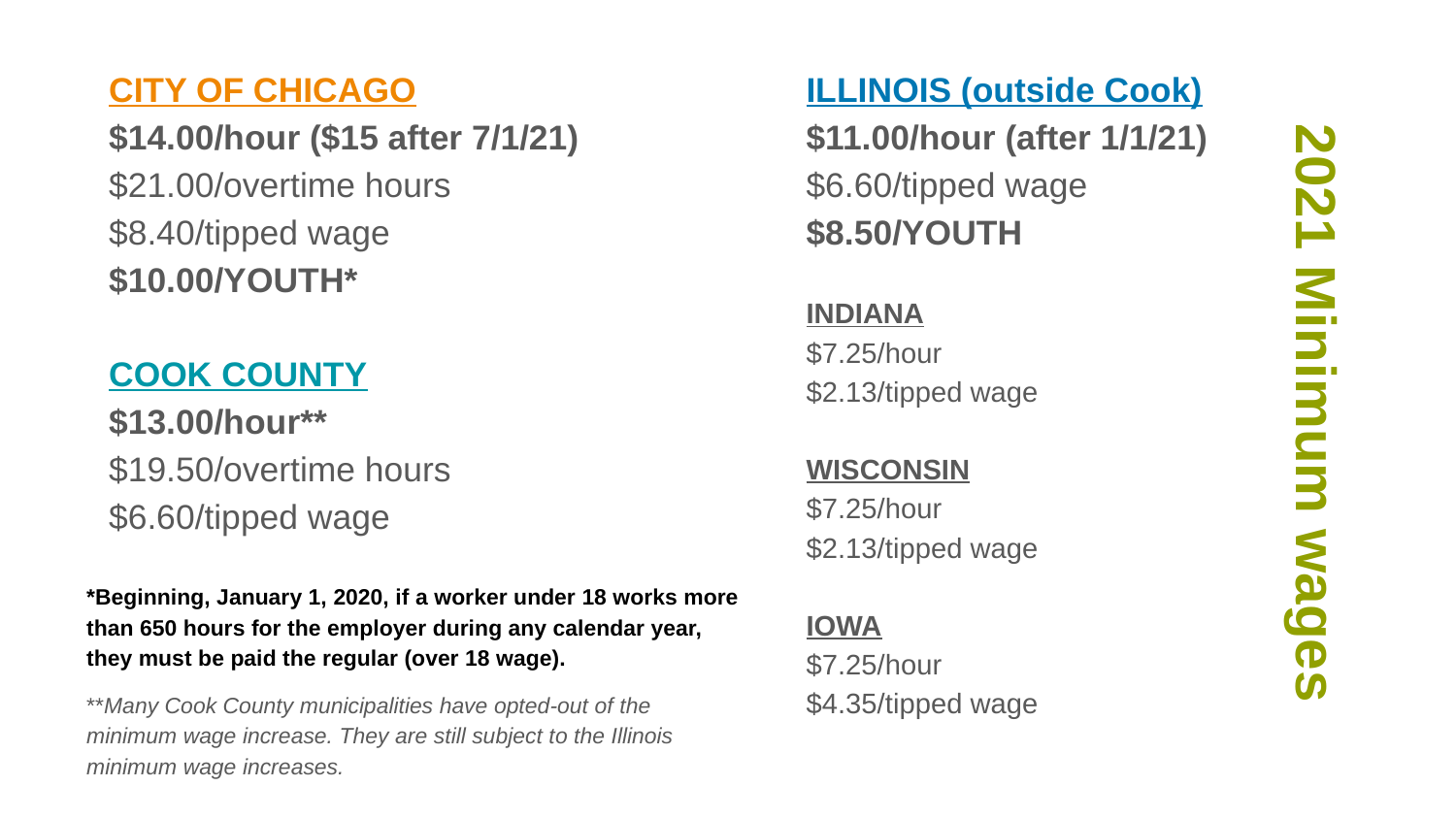

CITY OF CHICAGO
$14.00/hour ($15 after 7/1/21)
$21.00/overtime hours
$8.40/tipped wage
$10.00/YOUTH*

COOK COUNTY
$13.00/hour**
$19.50/overtime hours
$6.60/tipped wage

*Beginning, January 1, 2020, if a worker under 18 works more than 650 hours for the employer during any calendar year, they must be paid the regular (over 18 wage).
**Many Cook County municipalities have opted-out of the minimum wage increase. They are still subject to the Illinois minimum wage increases.

ILLINOIS (outside Cook)
$11.00/hour (after 1/1/21)
$6.60/tipped wage
$8.50/YOUTH

INDIANA
$7.25/hour
$2.13/tipped wage

WISCONSIN
$7.25/hour
$2.13/tipped wage

IOWA
$7.25/hour
$4.35/tipped wage

# 2021 Minimum wages